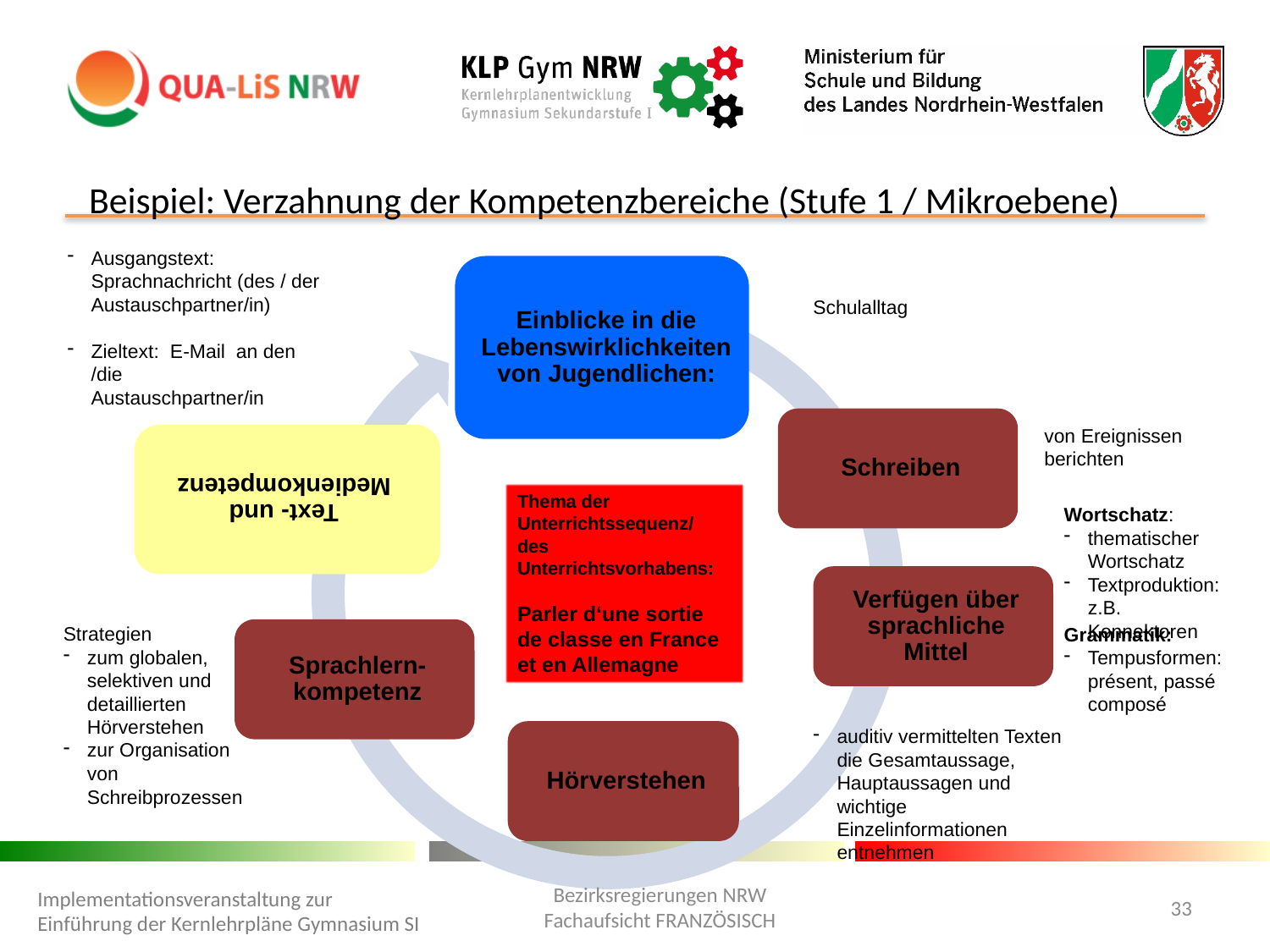

Beispiel: Verzahnung der Kompetenzbereiche (Stufe 1 / Mikroebene)
Einblicke in die Lebenswirklichkeiten von Jugendlichen:
Hörverstehen
Schreiben
Verfügen über sprachliche Mittel
Text- und Medienkompetenz
Sprachlern-kompetenz
Ausgangstext:  Sprachnachricht (des / der Austauschpartner/in)

Zieltext:  E-Mail  an den /die       Austauschpartner/in
Schulalltag
von Ereignissen berichten
Thema der Unterrichtssequenz/
des Unterrichtsvorhabens:

Parler d‘une sortie de classe en France et en Allemagne
Wortschatz:
thematischer Wortschatz
Textproduktion: z.B. Konnektoren

Strategien
zum globalen, selektiven und detaillierten Hörverstehen
zur Organisation von Schreibprozessen
Grammatik:
Tempusformen:   présent, passé     composé
auditiv vermittelten Texten die Gesamtaussage, Hauptaussagen und wichtige Einzelinformationen entnehmen
Bezirksregierungen NRW
Fachaufsicht FRANZÖSISCH
33
Implementationsveranstaltung zur  Einführung der Kernlehrpläne Gymnasium SI